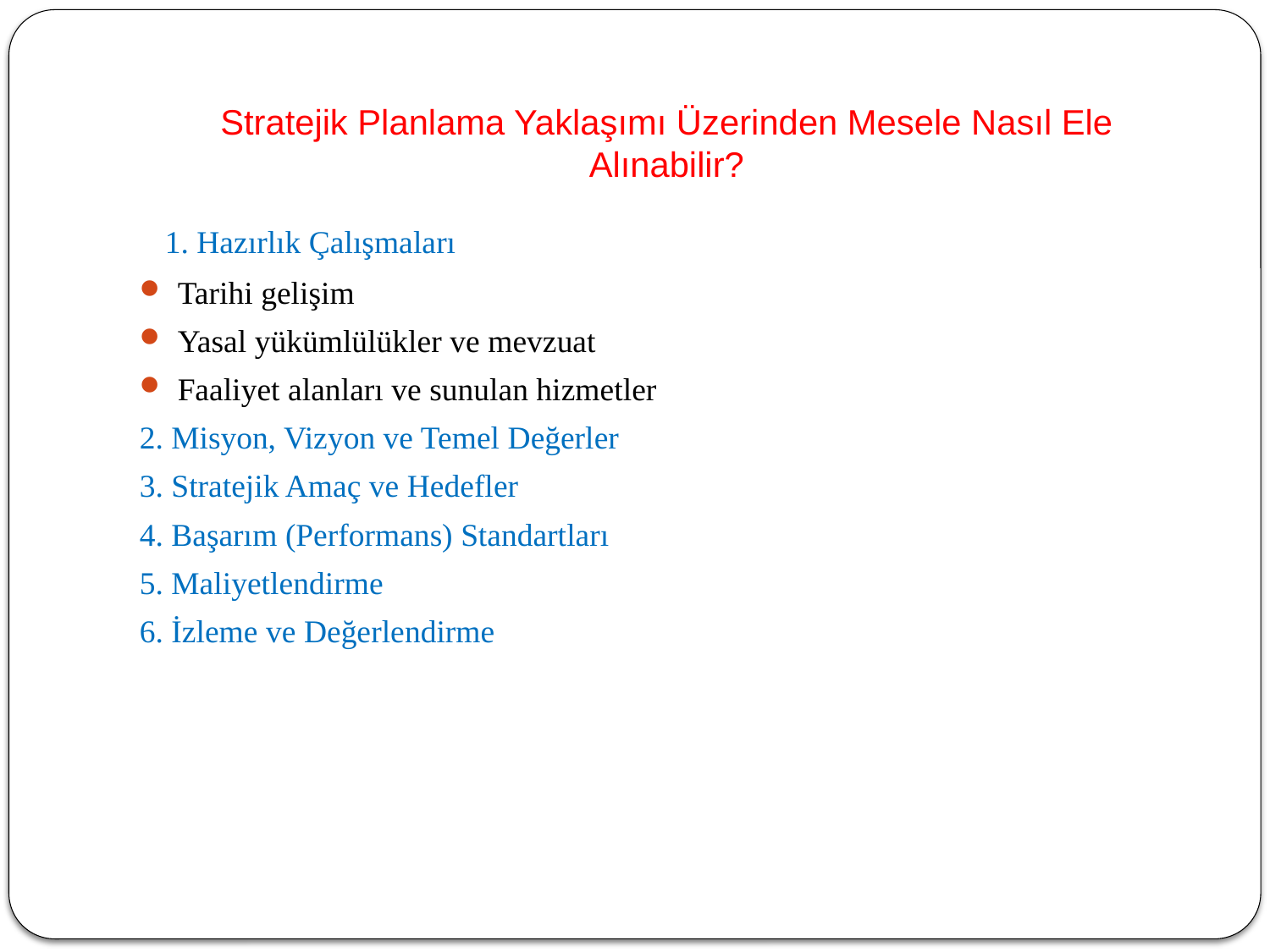

# Stratejik Planlama Yaklaşımı Üzerinden Mesele Nasıl Ele Alınabilir?
  1. Hazırlık Çalışmaları
Tarihi gelişim
Yasal yükümlülükler ve mevzuat
Faaliyet alanları ve sunulan hizmetler
2. Misyon, Vizyon ve Temel Değerler
3. Stratejik Amaç ve Hedefler
4. Başarım (Performans) Standartları
5. Maliyetlendirme
6. İzleme ve Değerlendirme